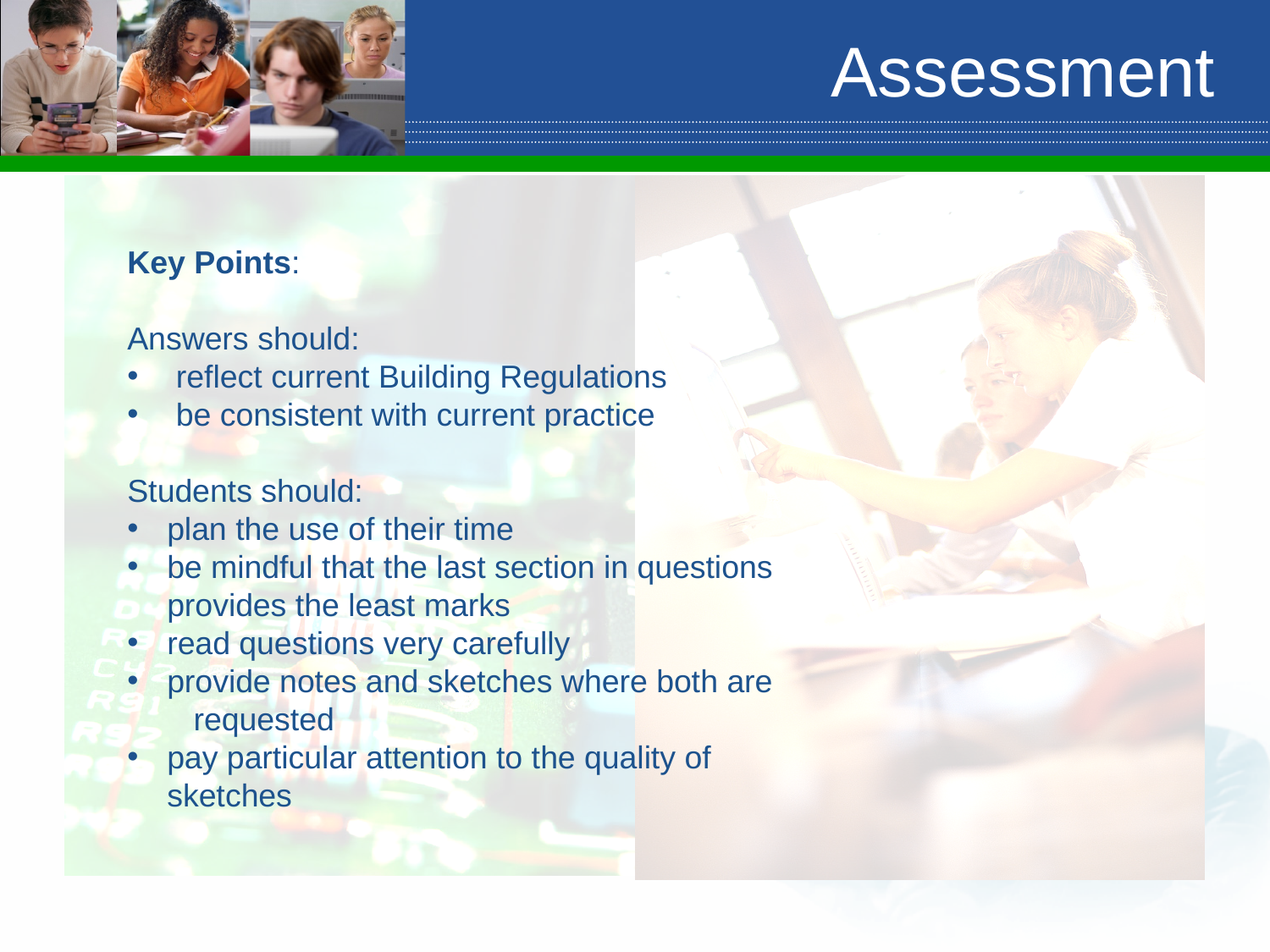

# Assessment
Key Points:

Answers should:
 reflect current Building Regulations
 be consistent with current practice

Students should:
plan the use of their time
be mindful that the last section in questions provides the least marks
read questions very carefully
provide notes and sketches where both are       requested
pay particular attention to the quality of   sketches